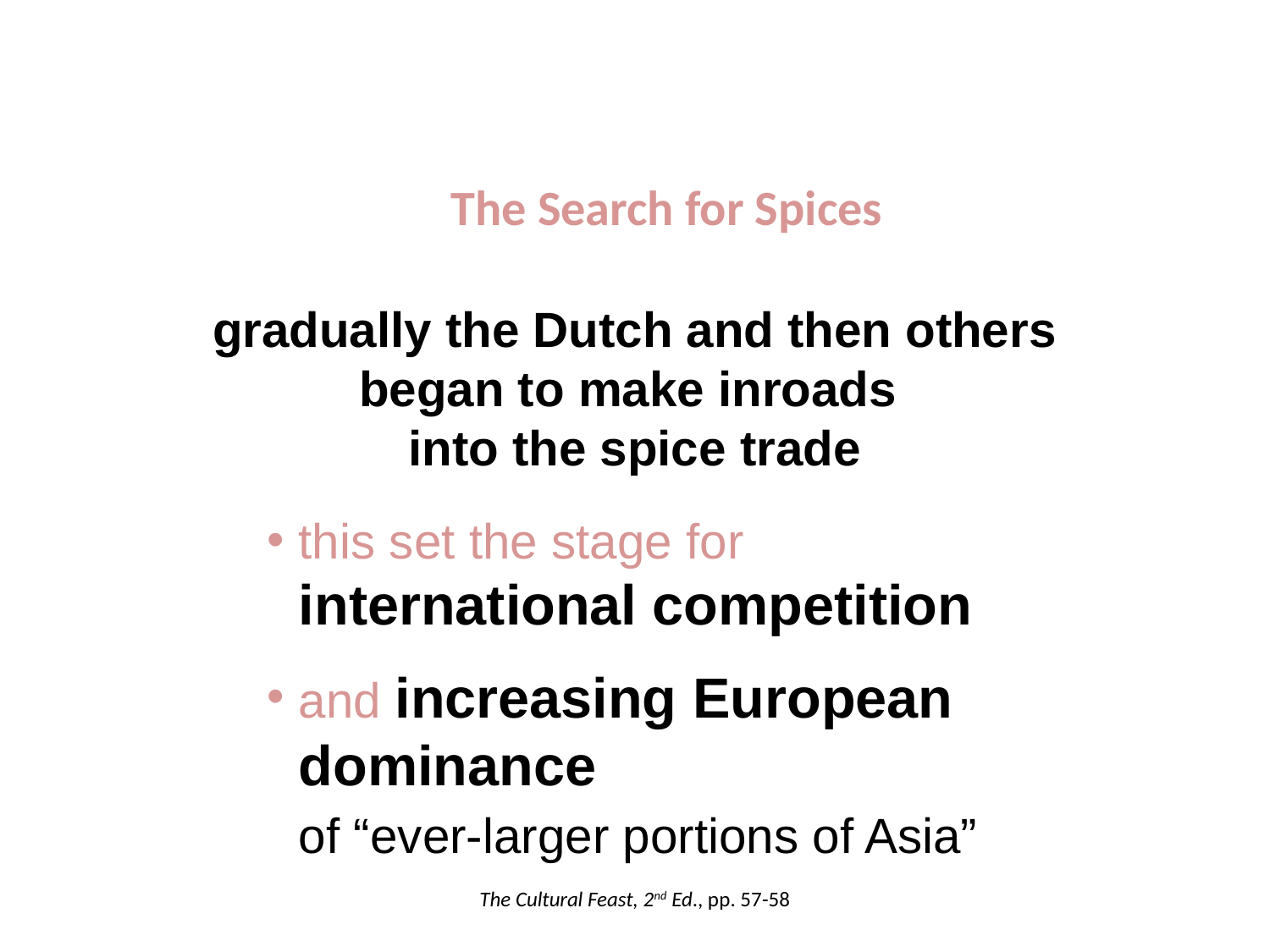

The Search for Spices

gradually the Dutch and then others began to make inroads
into the spice trade

this set the stage for
	international competition

and increasing European dominance
	of “ever-larger portions of Asia”
The Cultural Feast, 2nd Ed., pp. 57-58